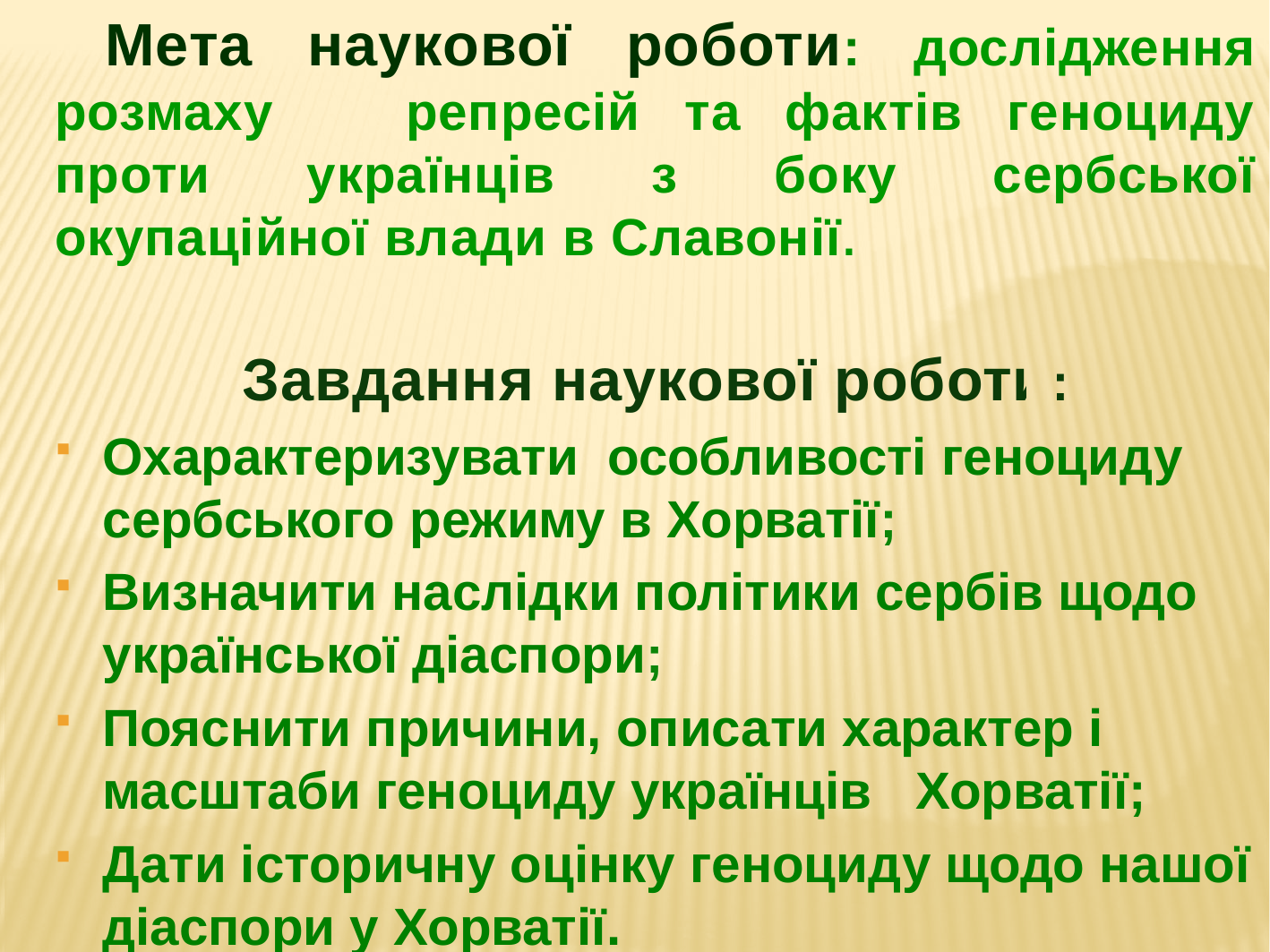

Мета наукової роботи: дослідження розмаху   репресій та фактів геноциду проти українців з боку сербської окупаційної влади в Славонії.

Завдання наукової роботи:
Охарактеризувати  особливості геноциду сербського режиму в Хорватії;
Визначити наслідки політики сербів щодо української діаспори;
Пояснити причини, описати характер і масштаби геноциду українців   Хорватії;
Дати історичну оцінку геноциду щодо нашої діаспори у Хорватії.